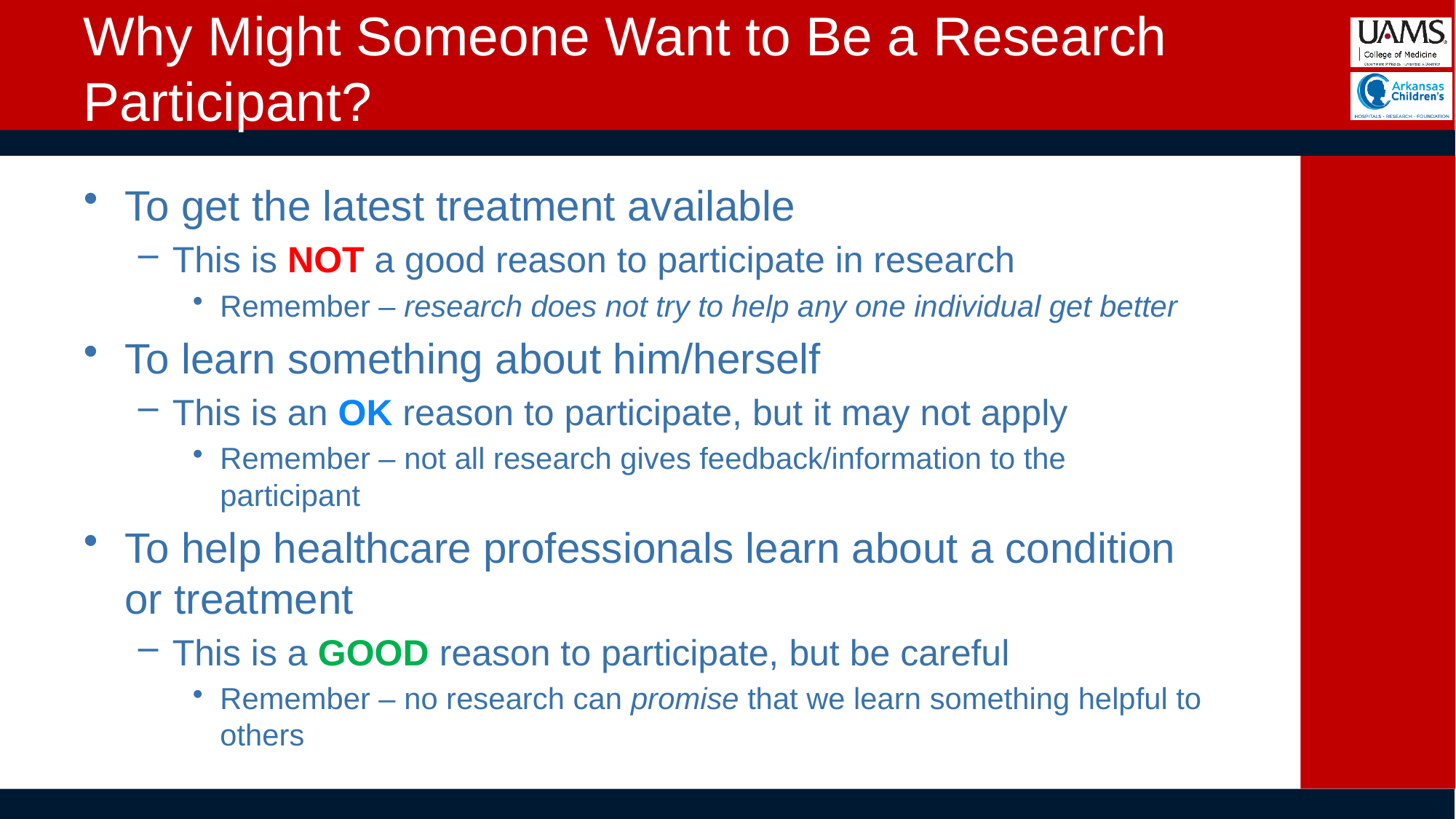

# Why Might Someone Want to Be a Research Participant?
To get the latest treatment available
This is NOT a good reason to participate in research
Remember – research does not try to help any one individual get better
To learn something about him/herself
This is an OK reason to participate, but it may not apply
Remember – not all research gives feedback/information to the participant
To help healthcare professionals learn about a condition or treatment
This is a GOOD reason to participate, but be careful
Remember – no research can promise that we learn something helpful to others